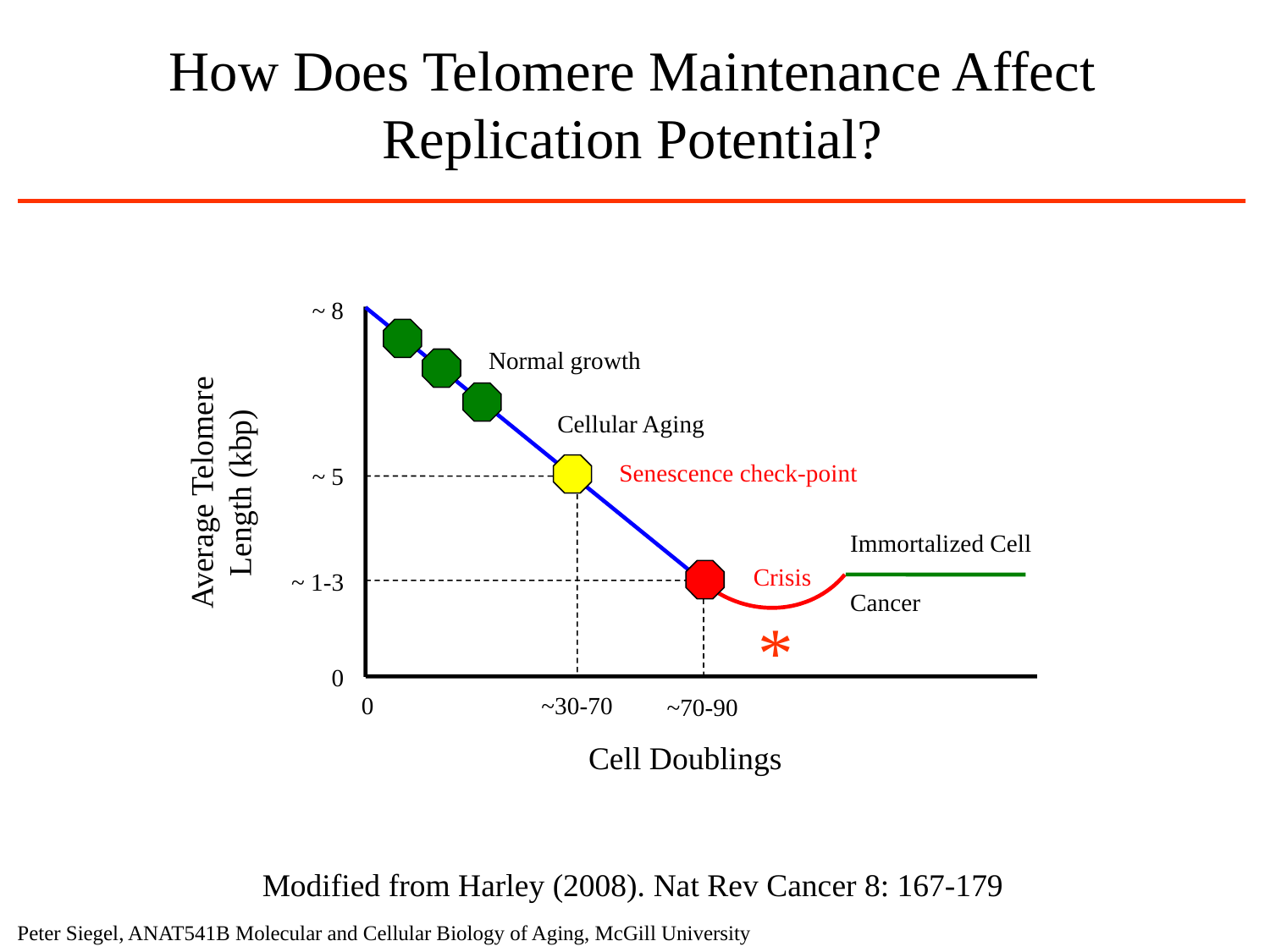

How Does Telomere Maintenance Affect
Replication Potential?

~ 8

Normal growth

Cellular Aging
Average Telomere
Length (kbp)
Senescence check-point
~ 5

Immortalized Cell

Cancer

Crisis
~ 1-3

*
0

0
~30-70
~70-90
Cell Doublings
Modified from Harley (2008). Nat Rev Cancer 8: 167-179
Peter Siegel, ANAT541B Molecular and Cellular Biology of Aging, McGill University